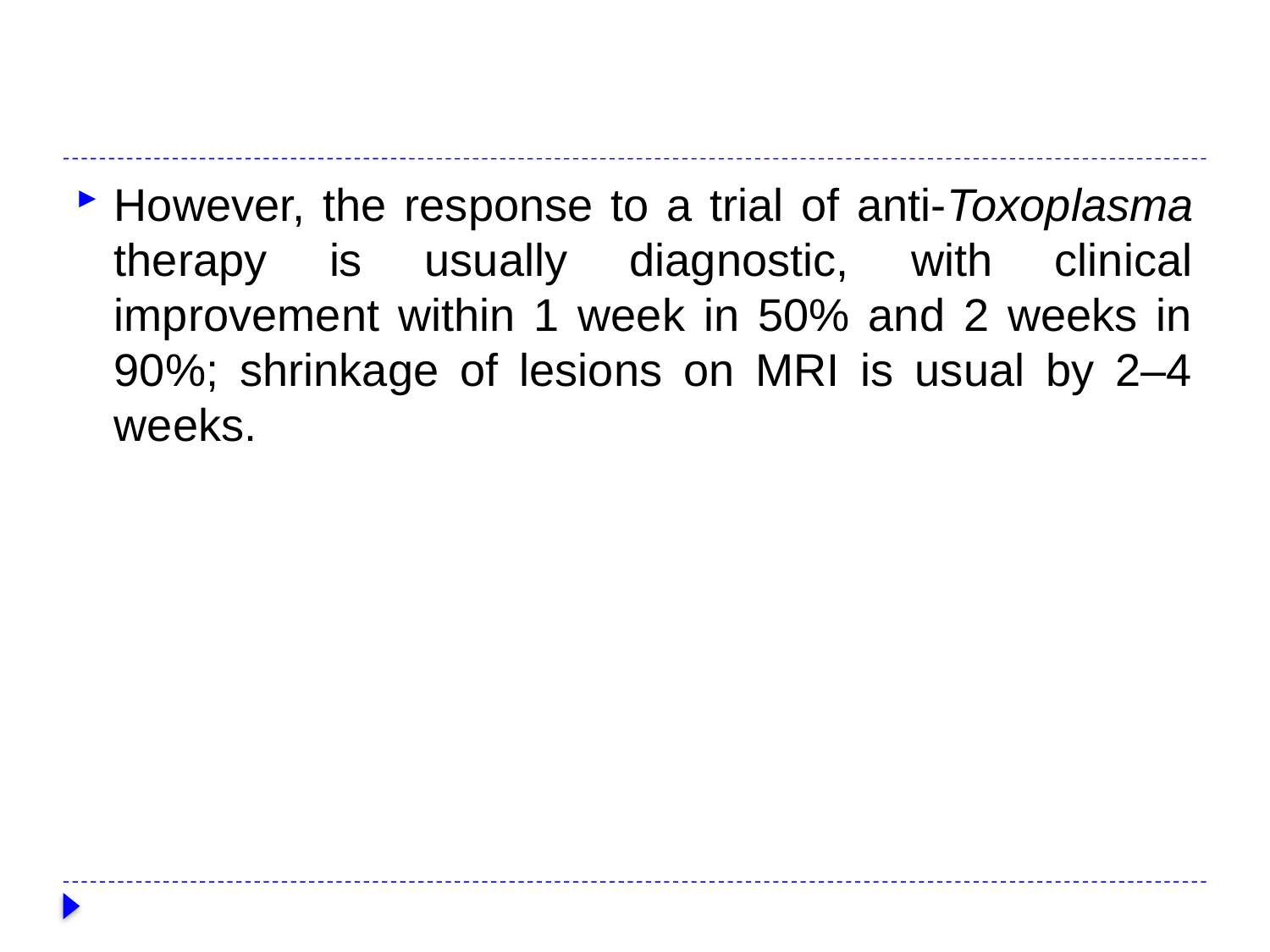

#
However, the response to a trial of anti-Toxoplasma therapy is usually diagnostic, with clinical improvement within 1 week in 50% and 2 weeks in 90%; shrinkage of lesions on MRI is usual by 2–4 weeks.